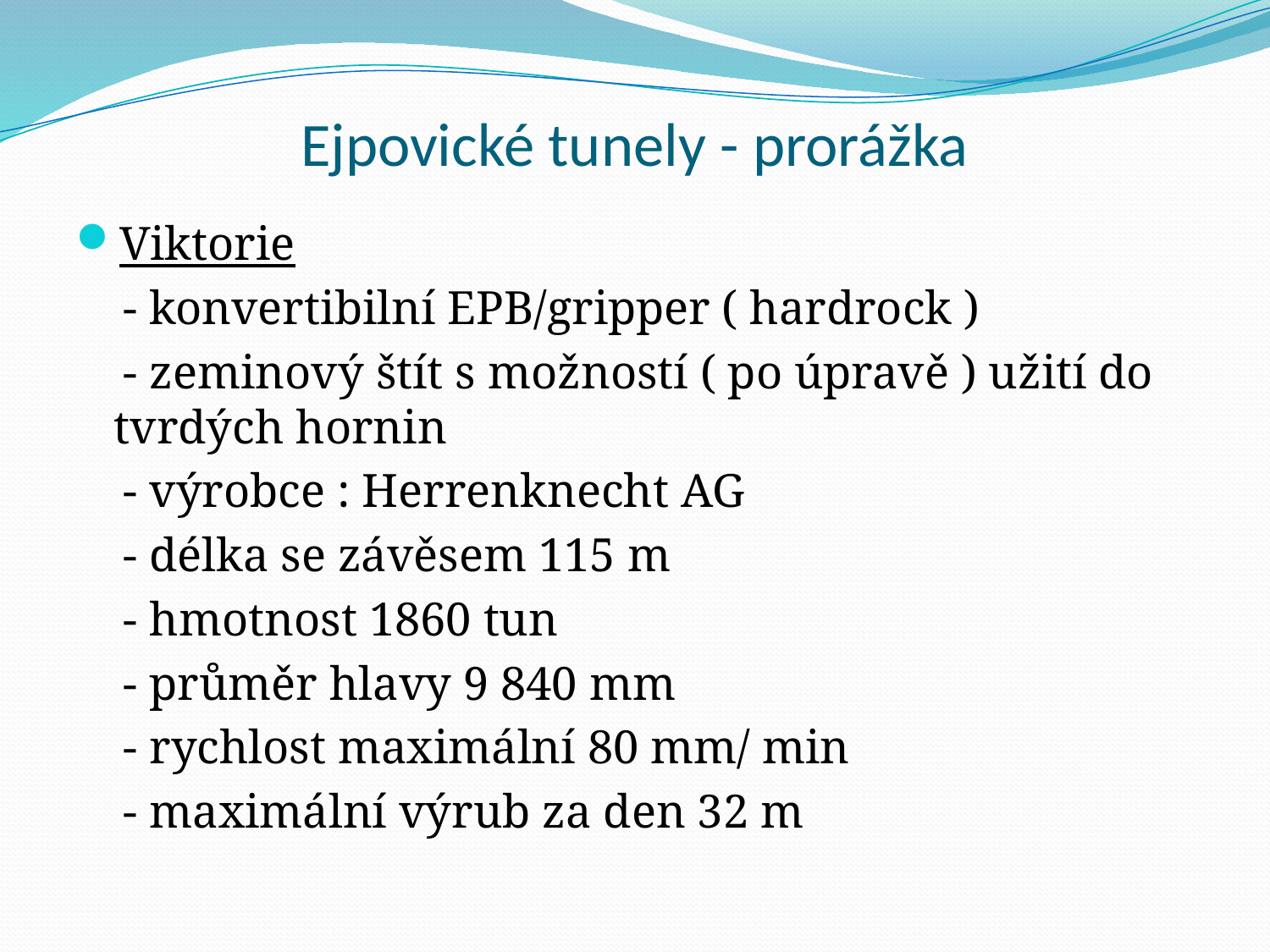

# Ejpovické tunely - prorážka
Viktorie
    - konvertibilní EPB/gripper ( hardrock )
    - zeminový štít s možností ( po úpravě ) užití do  tvrdých hornin
    - výrobce : Herrenknecht AG
    - délka se závěsem 115 m
    - hmotnost 1860 tun
    - průměr hlavy 9 840 mm
    - rychlost maximální 80 mm/ min
    - maximální výrub za den 32 m